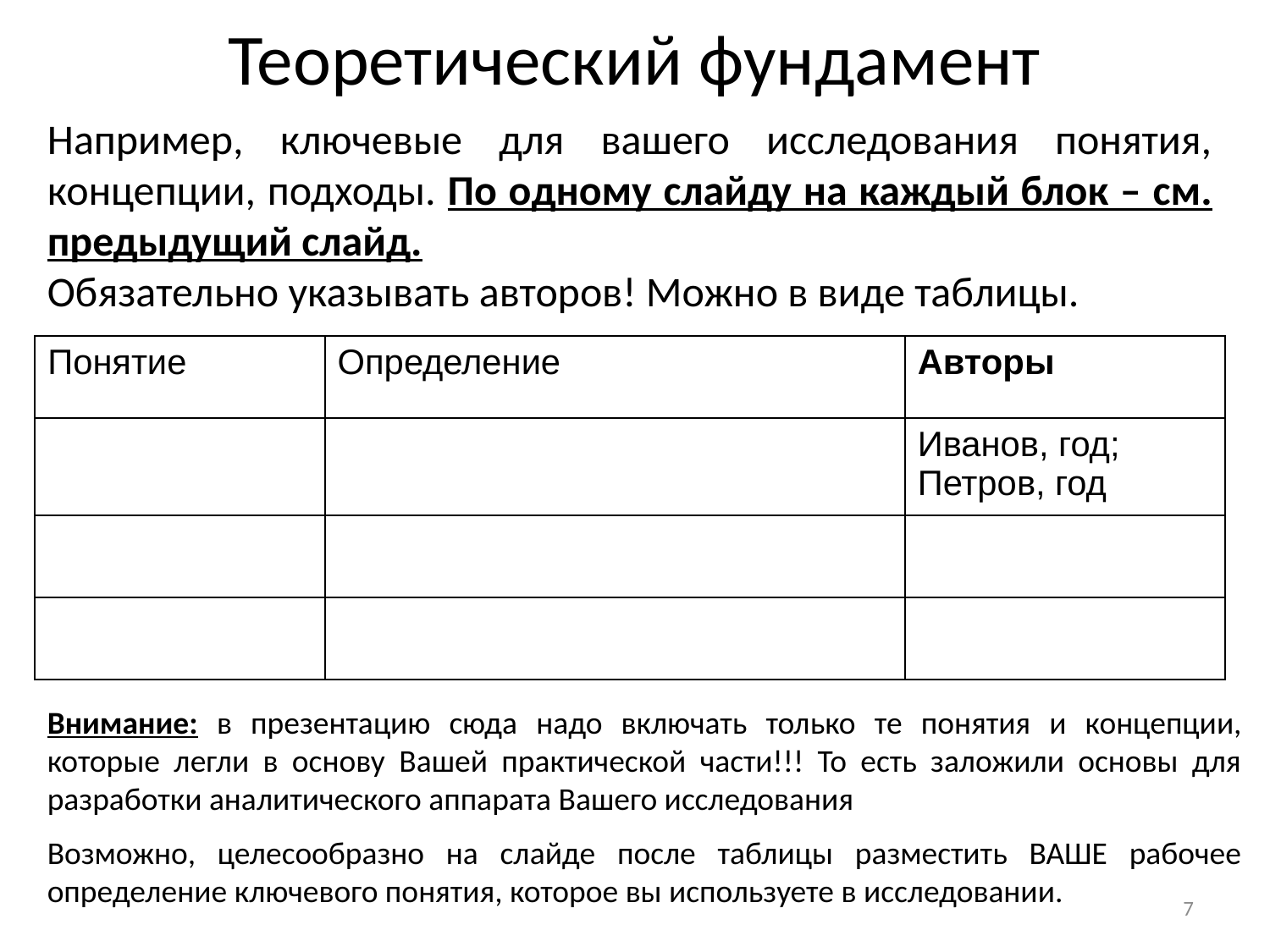

# Теоретический фундамент
Например, ключевые для вашего исследования понятия, концепции, подходы. По одному слайду на каждый блок – см. предыдущий слайд.
Обязательно указывать авторов! Можно в виде таблицы.
| Понятие | Определение | Авторы |
| --- | --- | --- |
|  |  | Иванов, год; Петров, год |
|  |  |  |
|  |  |  |
Внимание: в презентацию сюда надо включать только те понятия и концепции, которые легли в основу Вашей практической части!!! То есть заложили основы для разработки аналитического аппарата Вашего исследования
Возможно, целесообразно на слайде после таблицы разместить ВАШЕ рабочее определение ключевого понятия, которое вы используете в исследовании.
7